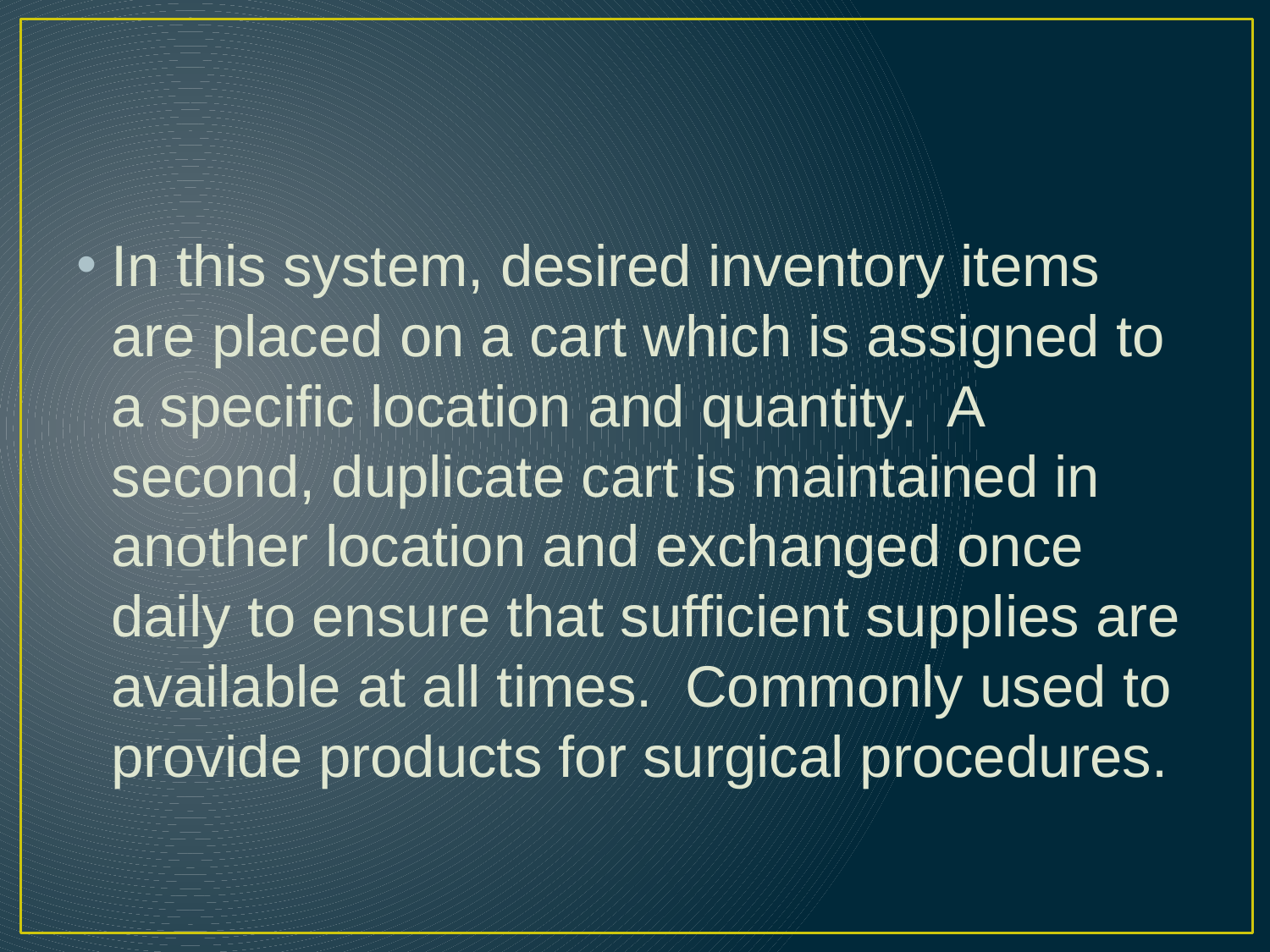

#
In this system, desired inventory items are placed on a cart which is assigned to a specific location and quantity.  A second, duplicate cart is maintained in another location and exchanged once daily to ensure that sufficient supplies are available at all times.  Commonly used to provide products for surgical procedures.